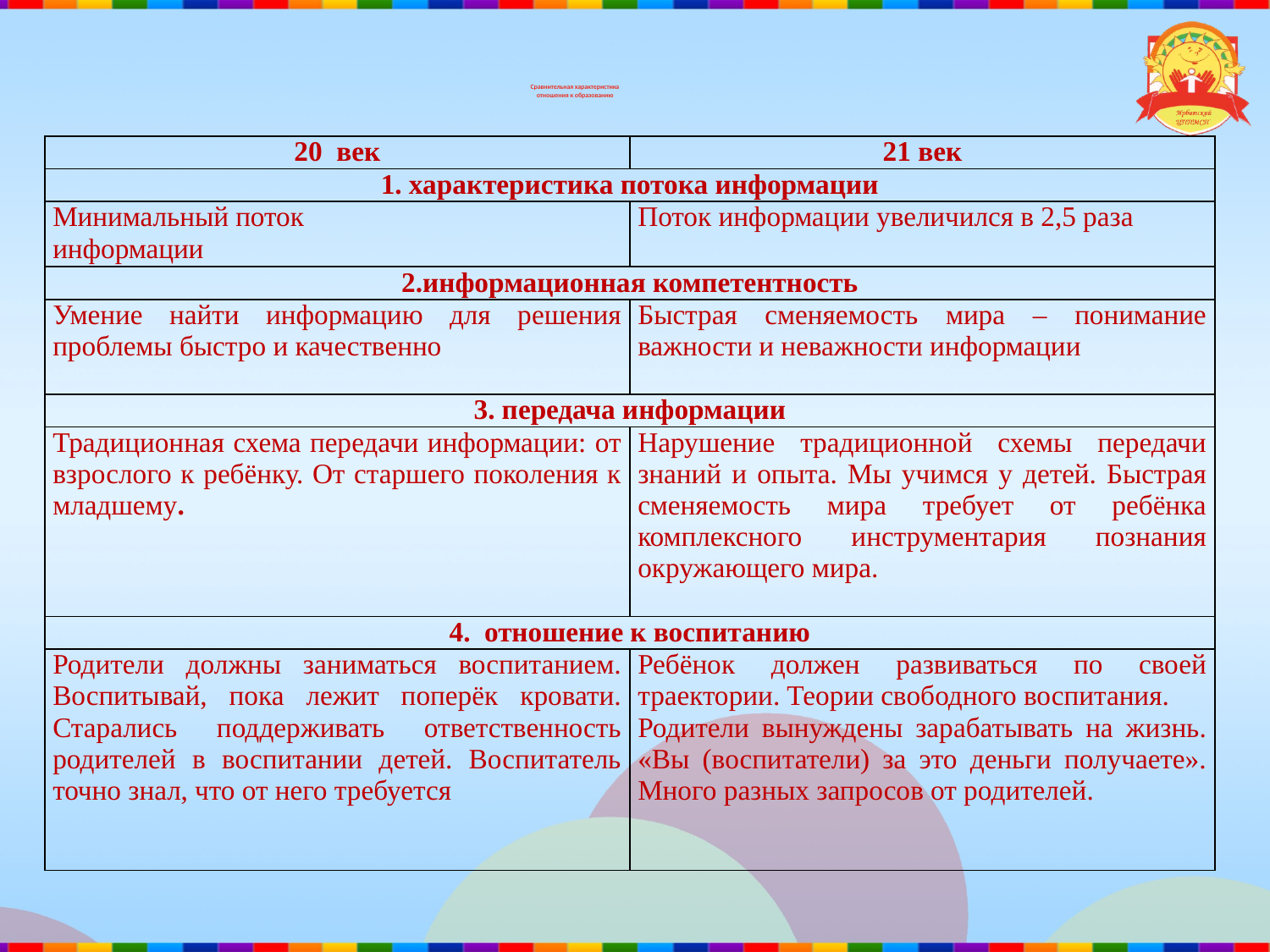

# Сравнительная характеристика отношения к образованию
| 20 век | 21 век |
| --- | --- |
| 1. характеристика потока информации |  |
| Минимальный поток информации | Поток информации увеличился в 2,5 раза |
| 2.информационная компетентность |  |
| Умение найти информацию для решения проблемы быстро и качественно | Быстрая сменяемость мира – понимание важности и неважности информации |
| 3. передача информации |  |
| Традиционная схема передачи информации: от взрослого к ребёнку. От старшего поколения к младшему. | Нарушение традиционной схемы передачи знаний и опыта. Мы учимся у детей. Быстрая сменяемость мира требует от ребёнка комплексного инструментария познания окружающего мира. |
| 4. отношение к воспитанию |  |
| Родители должны заниматься воспитанием. Воспитывай, пока лежит поперёк кровати. Старались поддерживать ответственность родителей в воспитании детей. Воспитатель точно знал, что от него требуется | Ребёнок должен развиваться по своей траектории. Теории свободного воспитания. Родители вынуждены зарабатывать на жизнь. «Вы (воспитатели) за это деньги получаете». Много разных запросов от родителей. |